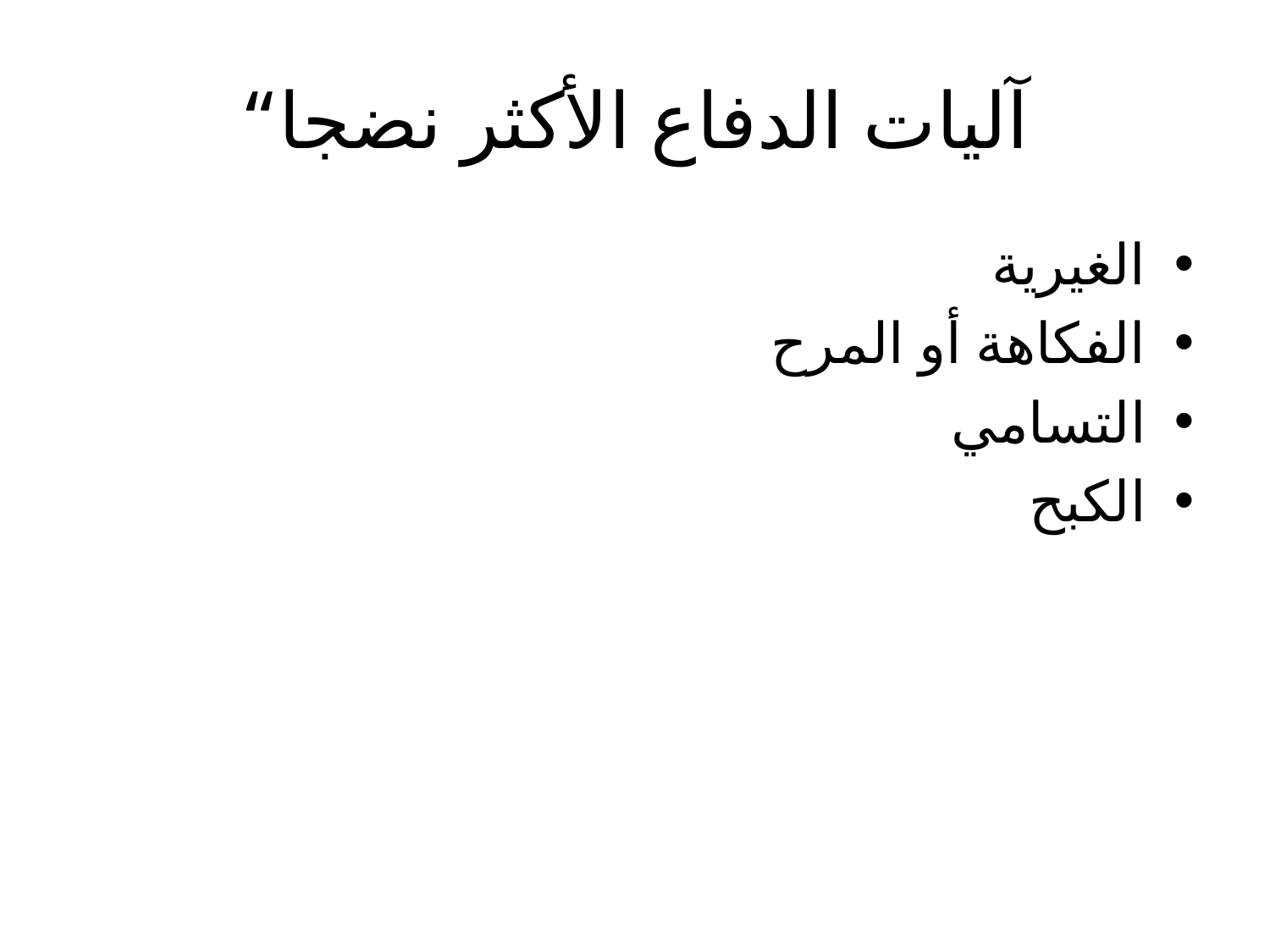

# آليات الدفاع الأكثر نضجا“
الغيرية
الفكاهة أو المرح
التسامي
الكبح